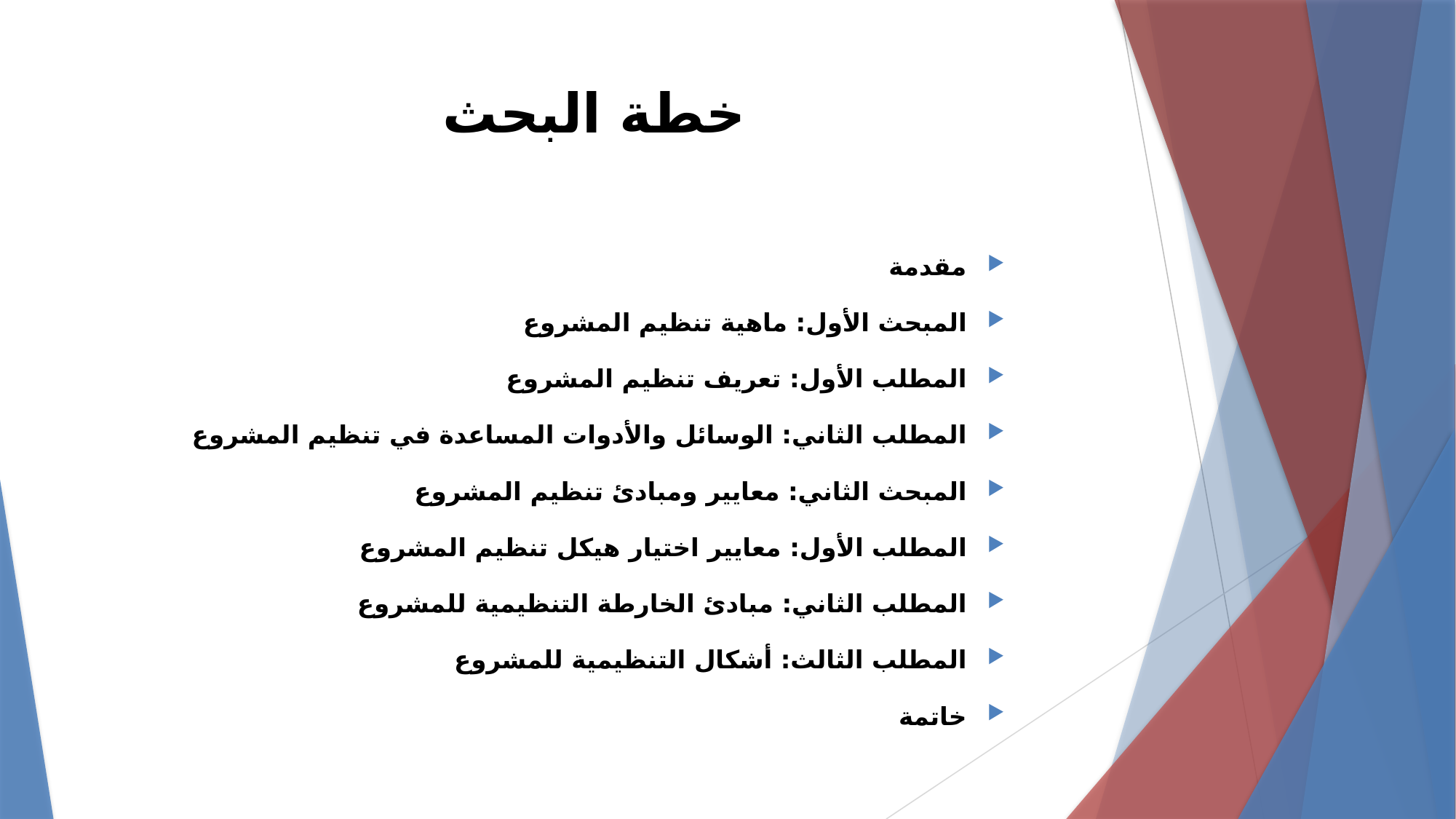

# خطة البحث
مقدمة
المبحث الأول: ماهية تنظيم المشروع
المطلب الأول: تعريف تنظيم المشروع
المطلب الثاني: الوسائل والأدوات المساعدة في تنظيم المشروع
المبحث الثاني: معايير ومبادئ تنظيم المشروع
المطلب الأول: معايير اختيار هيكل تنظيم المشروع
المطلب الثاني: مبادئ الخارطة التنظيمية للمشروع
المطلب الثالث: أشكال التنظيمية للمشروع
خاتمة